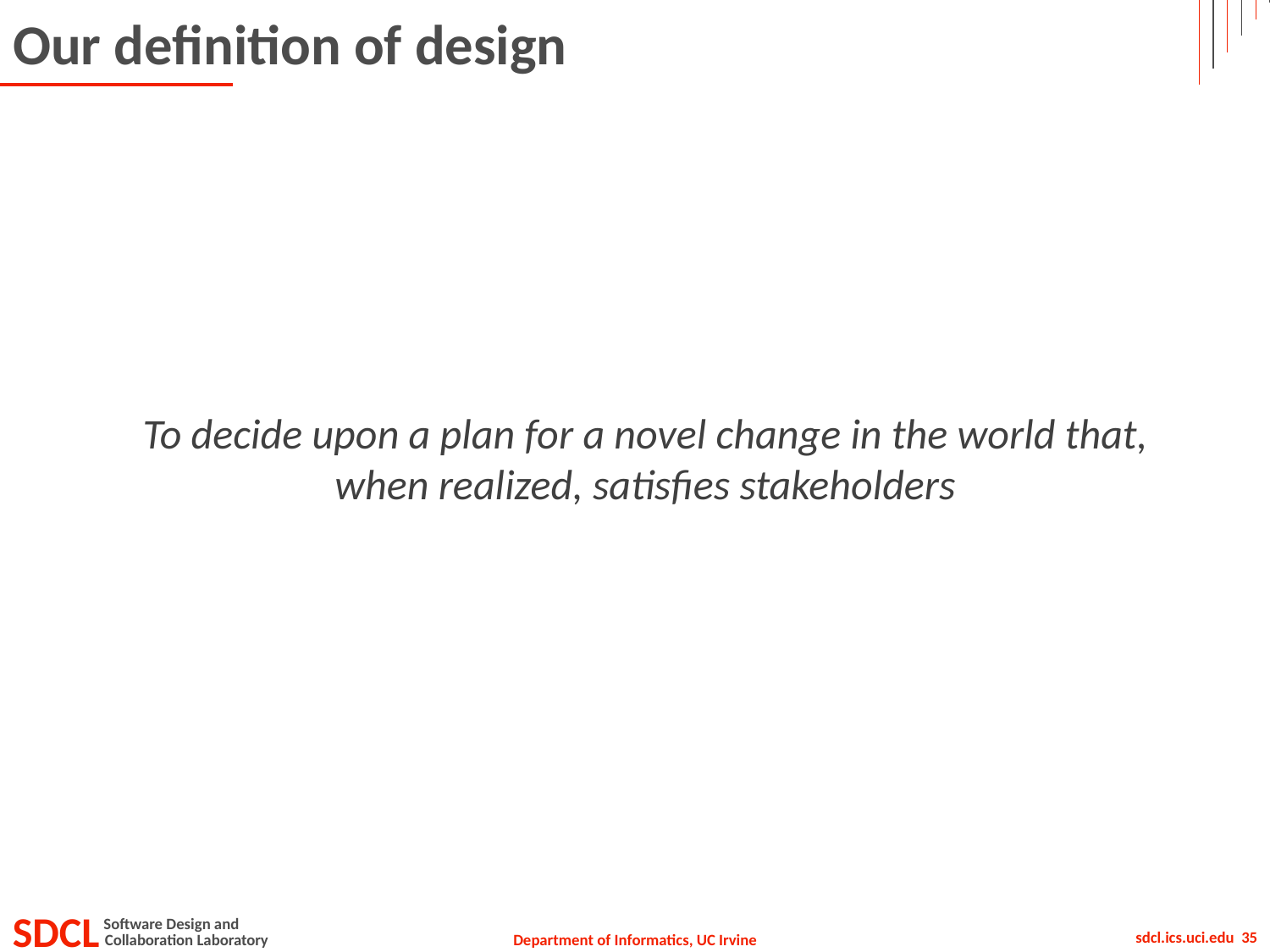

# Our definition of design

To decide upon a plan for a novel change in the world that,
when realized, satisfies stakeholders